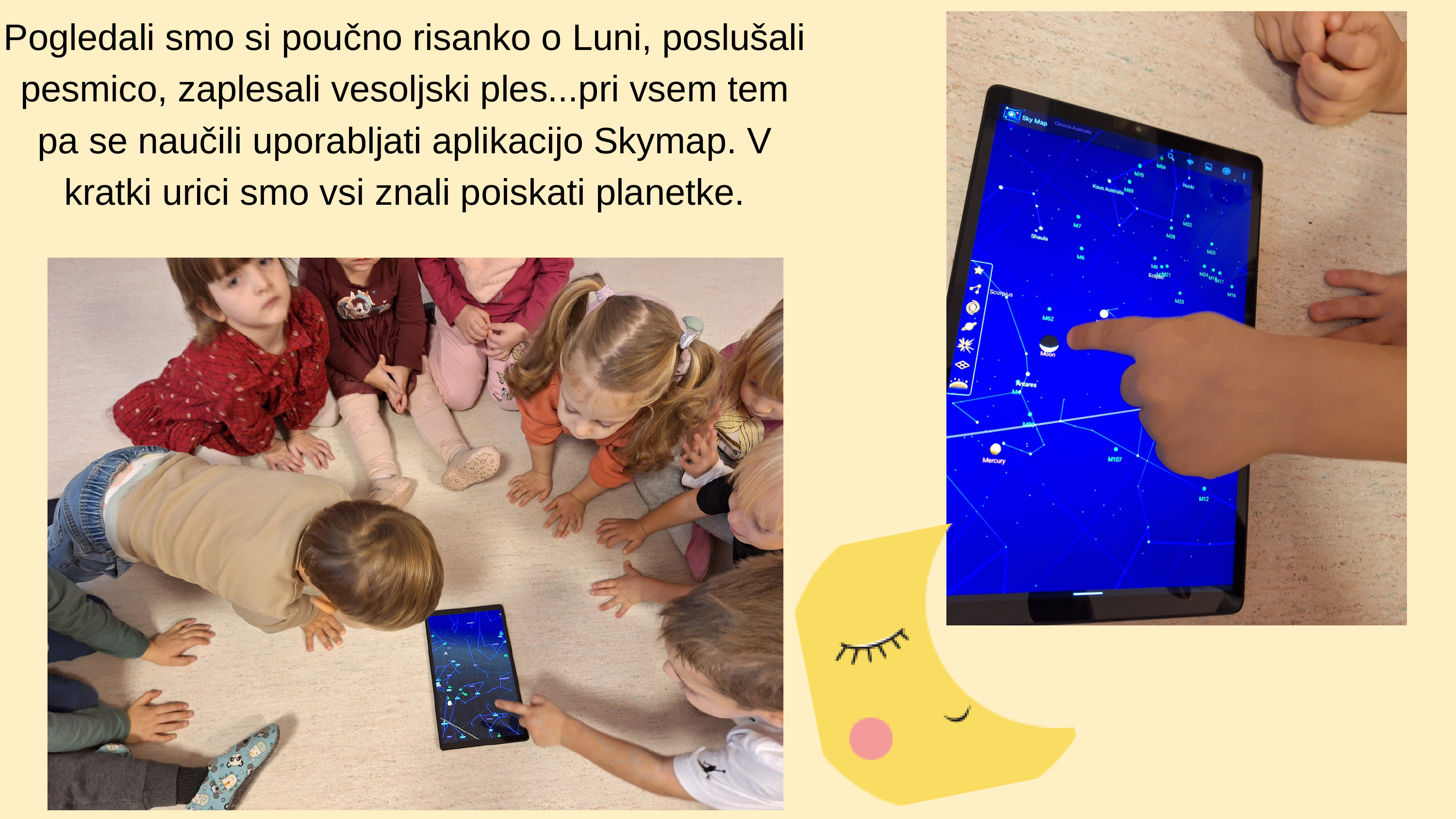

Pogledali smo si poučno risanko o Luni, poslušali pesmico, zaplesali vesoljski ples...pri vsem tem pa se naučili uporabljati aplikacijo Skymap. V kratki urici smo vsi znali poiskati planetke.